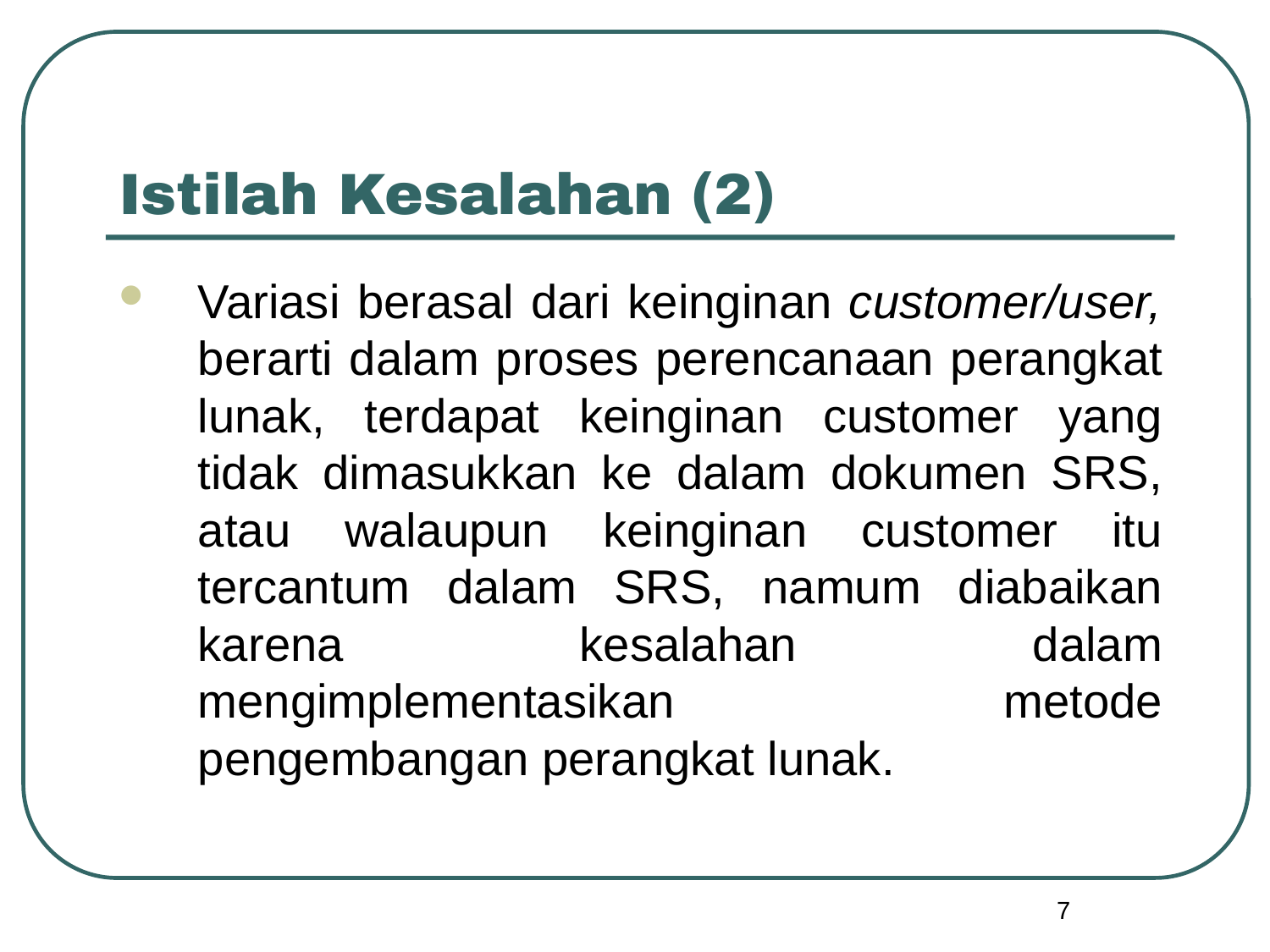

# Istilah Kesalahan (2)
Variasi berasal dari keinginan customer/user, berarti dalam proses perencanaan perangkat lunak, terdapat keinginan customer yang tidak dimasukkan ke dalam dokumen SRS, atau walaupun keinginan customer itu tercantum dalam SRS, namum diabaikan karena kesalahan dalam mengimplementasikan metode pengembangan perangkat lunak.

7